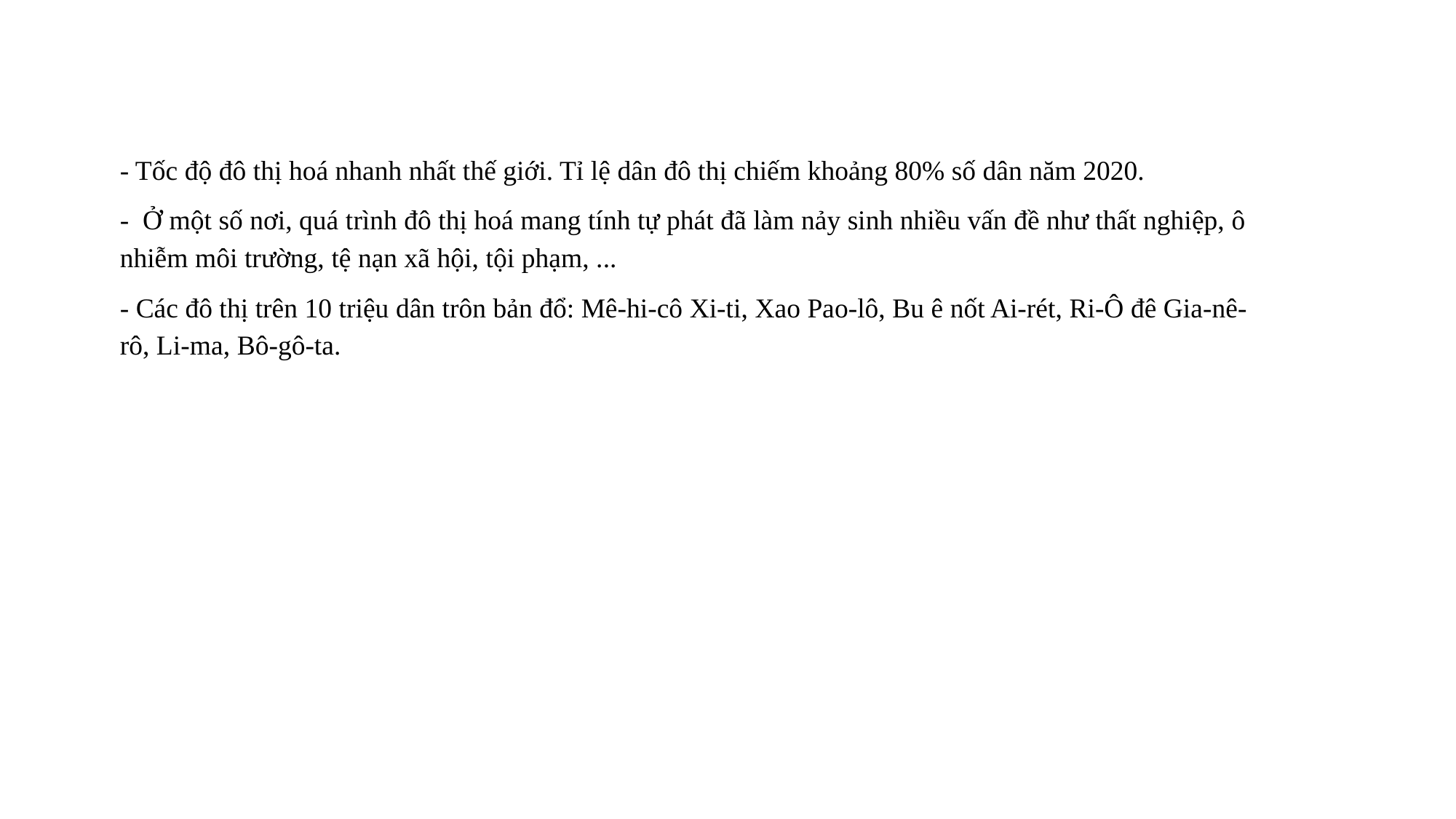

- Tốc độ đô thị hoá nhanh nhất thế giới. Tỉ lệ dân đô thị chiếm khoảng 80% số dân năm 2020.
-  Ở một số nơi, quá trình đô thị hoá mang tính tự phát đã làm nảy sinh nhiều vấn đề như thất nghiệp, ô nhiễm môi trường, tệ nạn xã hội, tội phạm, ...
- Các đô thị trên 10 triệu dân trôn bản đổ: Mê-hi-cô Xi-ti, Xao Pao-lô, Bu ê nốt Ai-rét, Ri-Ô đê Gia-nê- rô, Li-ma, Bô-gô-ta.